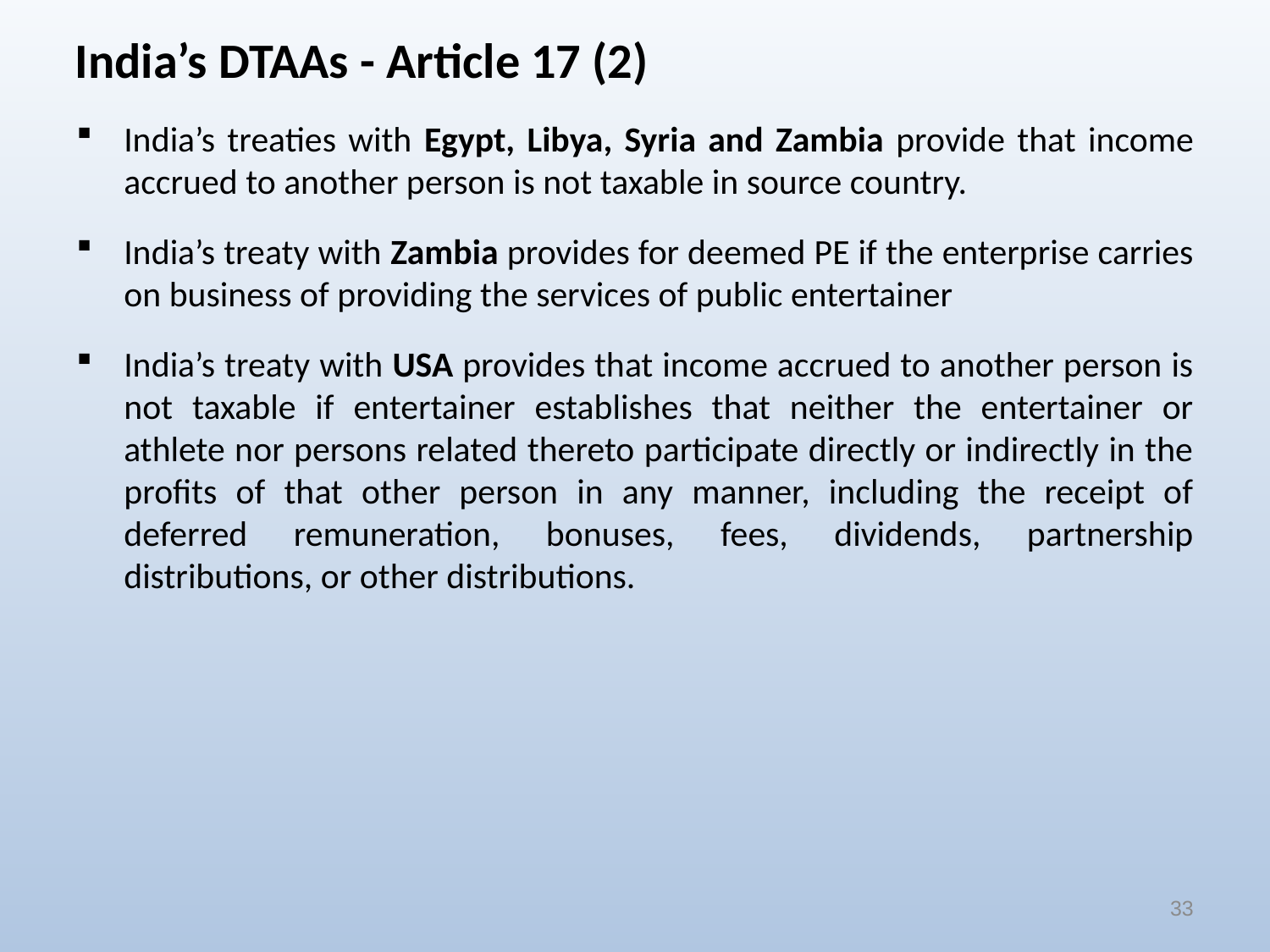

# India’s DTAAs - Article 17 (2)
India’s treaties with Egypt, Libya, Syria and Zambia provide that income accrued to another person is not taxable in source country.
India’s treaty with Zambia provides for deemed PE if the enterprise carries on business of providing the services of public entertainer
India’s treaty with USA provides that income accrued to another person is not taxable if entertainer establishes that neither the entertainer or athlete nor persons related thereto participate directly or indirectly in the profits of that other person in any manner, including the receipt of deferred remuneration, bonuses, fees, dividends, partnership distributions, or other distributions.
33